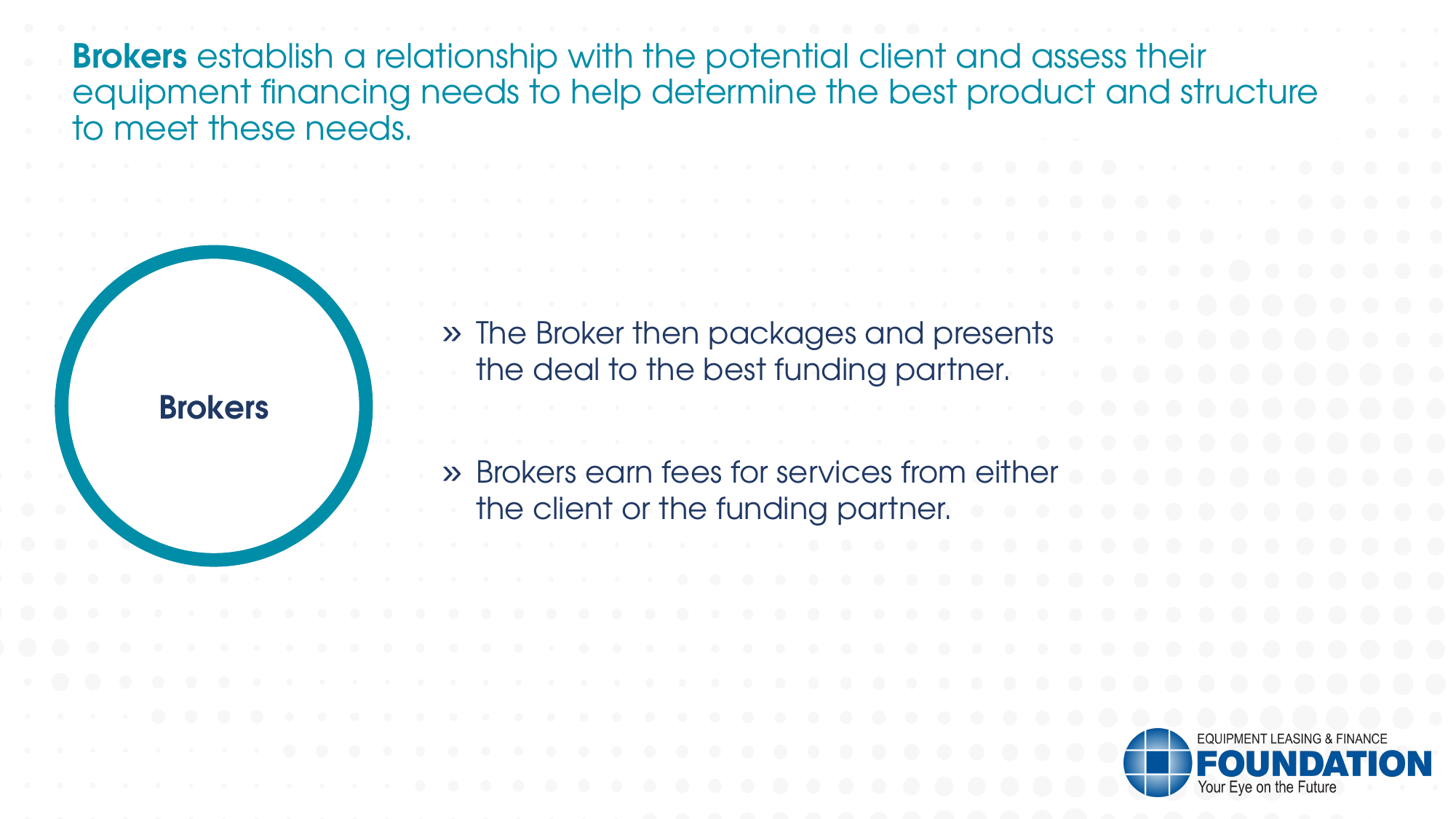

Brokers establish a relationship with the potential client and assess their equipment financing needs to help determine the best product and structure to meet these needs.
Brokers
The Broker then packages and presents the deal to the best funding partner.

Brokers earn fees for services from either the client or the funding partner.